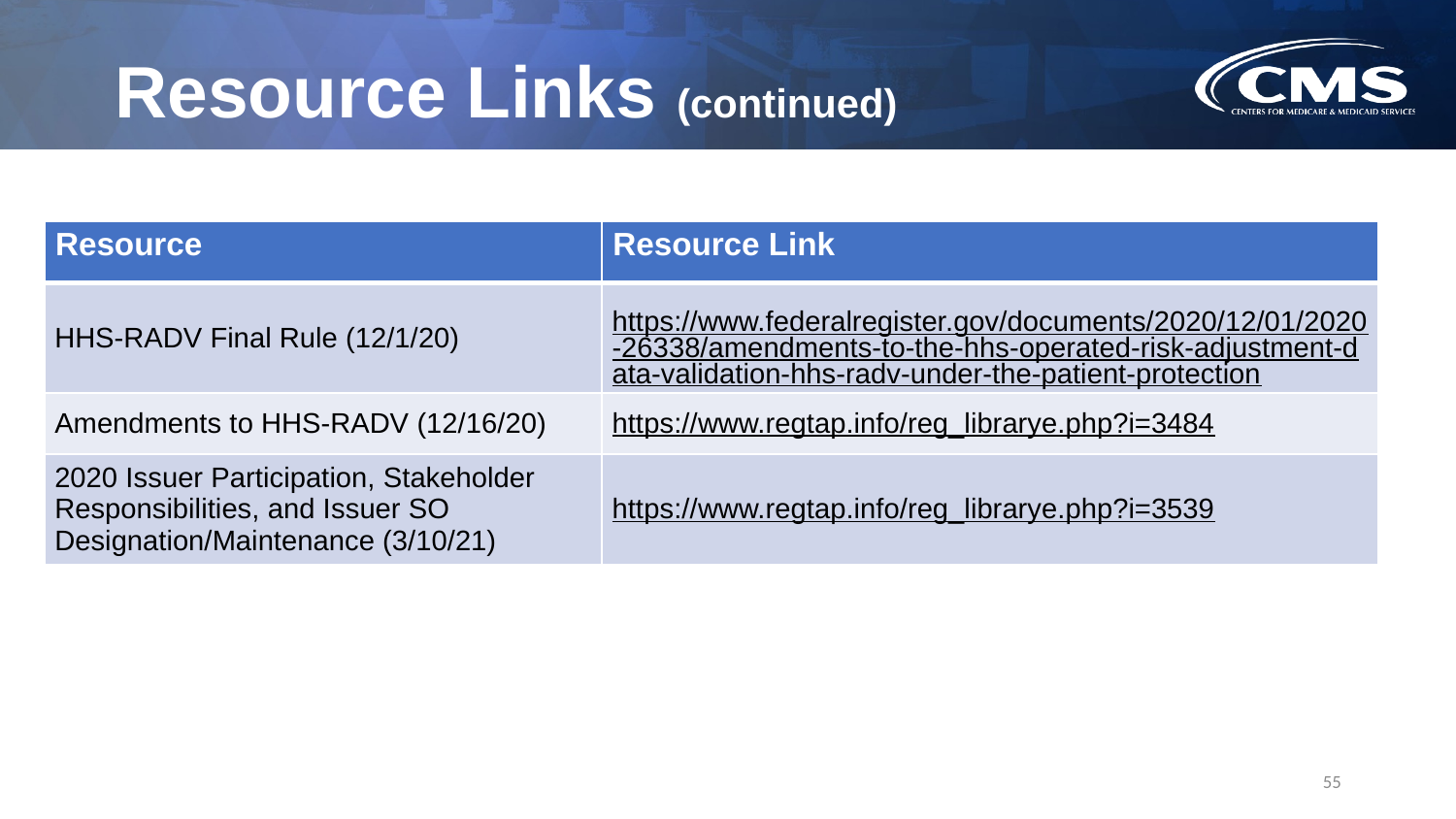

# Resource Links (continued)
| Resource | Resource Link |
| --- | --- |
| HHS-RADV Final Rule (12/1/20) | https://www.federalregister.gov/documents/2020/12/01/2020-26338/amendments-to-the-hhs-operated-risk-adjustment-data-validation-hhs-radv-under-the-patient-protection |
| Amendments to HHS-RADV (12/16/20) | https://www.regtap.info/reg\_librarye.php?i=3484 |
| 2020 Issuer Participation, Stakeholder Responsibilities, and Issuer SO Designation/Maintenance (3/10/21) | https://www.regtap.info/reg\_librarye.php?i=3539 |
55